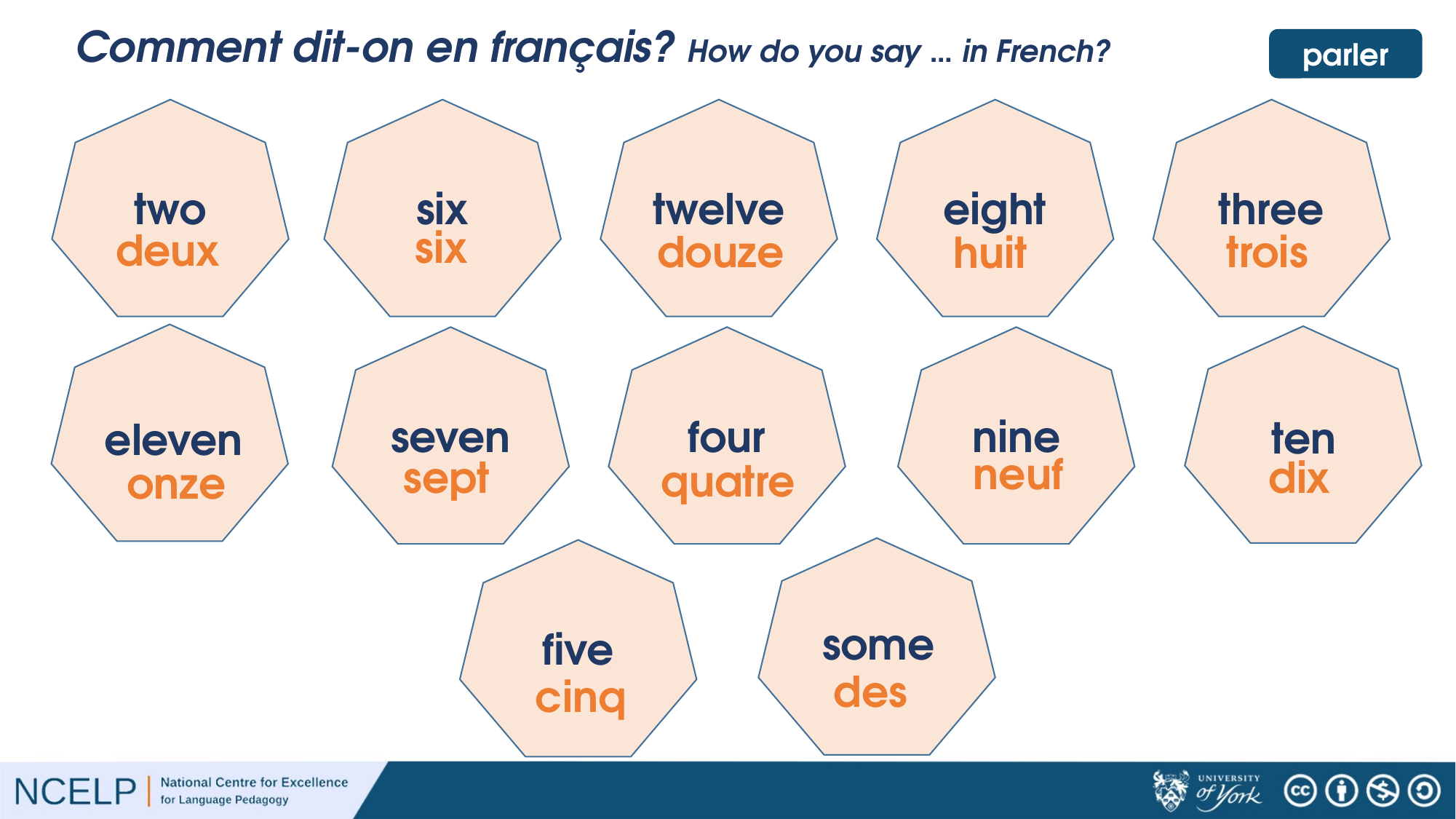

# Comment dit-on en français? How do you say … in French?
parler
two
twelve
eight
three
six
six
deux
douze
trois
huit

nine
four
seven
ten
eleven
neuf
sept
dix
quatre
onze

five
some
des
cinq